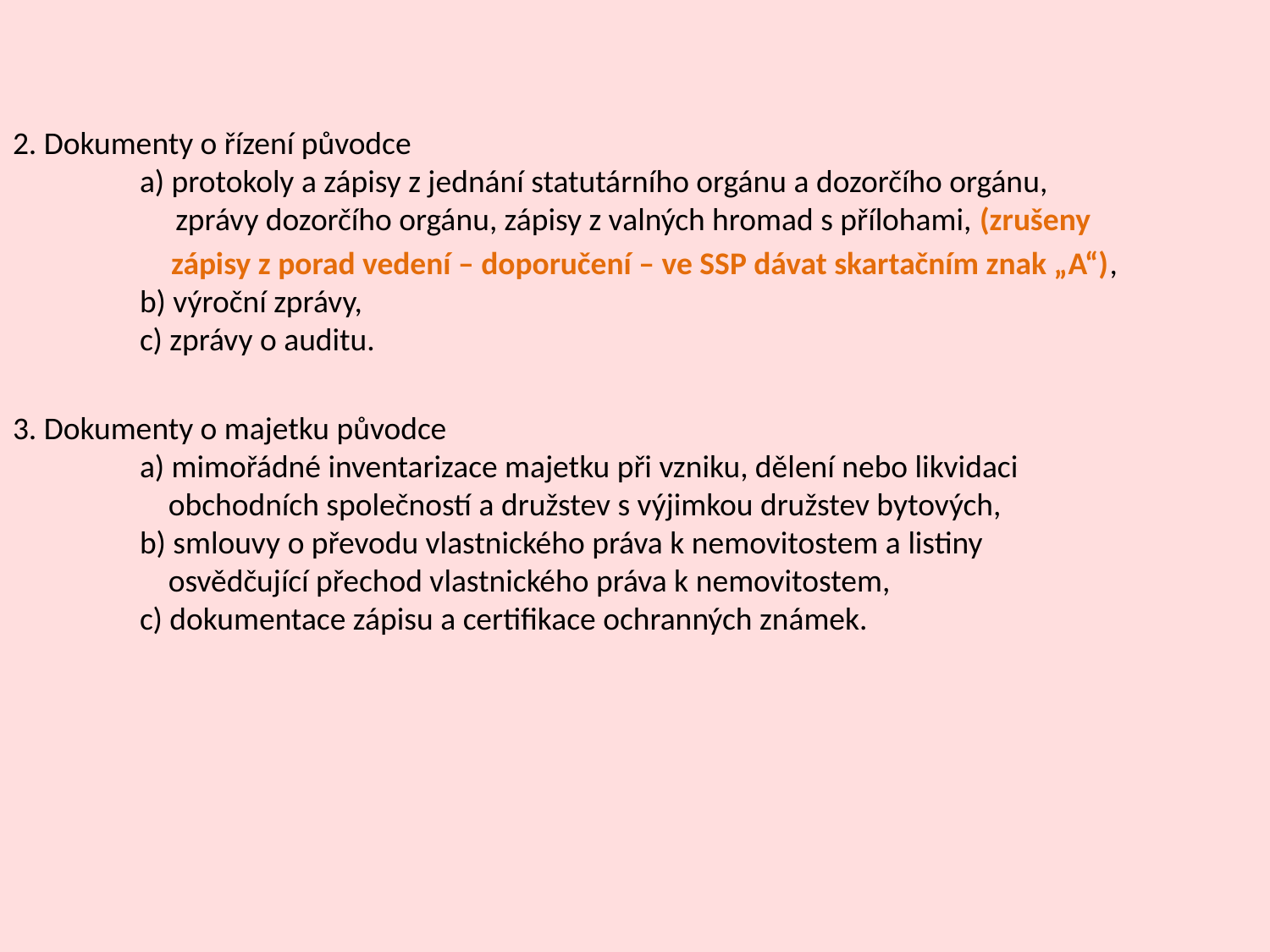

2. Dokumenty o řízení původce
	a) protokoly a zápisy z jednání statutárního orgánu a dozorčího orgánu, 	     zprávy dozorčího orgánu, zápisy z valných hromad s přílohami, (zrušeny
                      zápisy z porad vedení – doporučení – ve SSP dávat skartačním znak „A“),
	b) výroční zprávy,
	c) zprávy o auditu.

3. Dokumenty o majetku původce
	a) mimořádné inventarizace majetku při vzniku, dělení nebo likvidaci    	    obchodních společností a družstev s výjimkou družstev bytových,
	b) smlouvy o převodu vlastnického práva k nemovitostem a listiny 	   	    osvědčující přechod vlastnického práva k nemovitostem,
	c) dokumentace zápisu a certifikace ochranných známek.